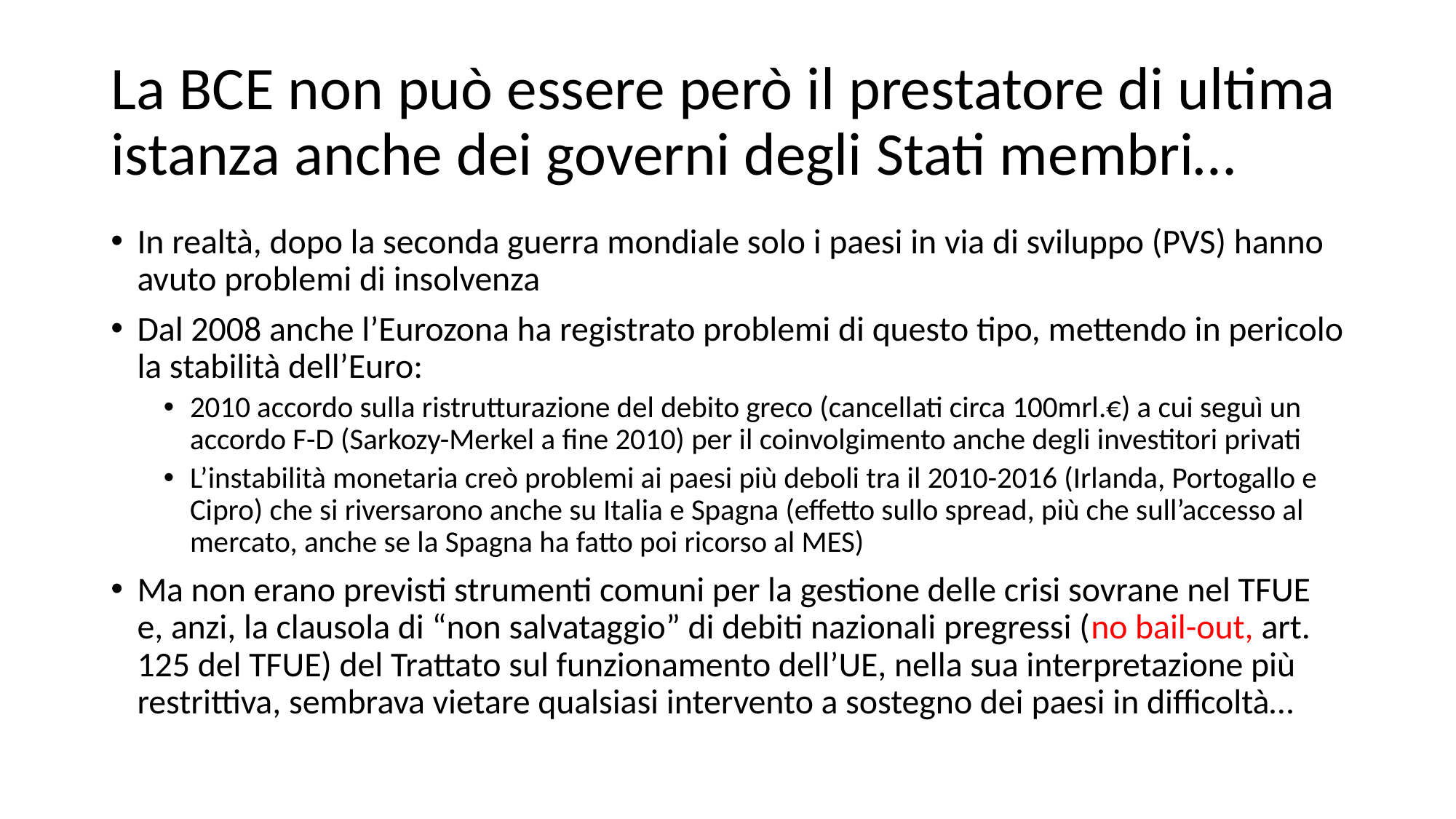

# La BCE non può essere però il prestatore di ultima istanza anche dei governi degli Stati membri…
In realtà, dopo la seconda guerra mondiale solo i paesi in via di sviluppo (PVS) hanno avuto problemi di insolvenza
Dal 2008 anche l’Eurozona ha registrato problemi di questo tipo, mettendo in pericolo la stabilità dell’Euro:
2010 accordo sulla ristrutturazione del debito greco (cancellati circa 100mrl.€) a cui seguì un accordo F-D (Sarkozy-Merkel a fine 2010) per il coinvolgimento anche degli investitori privati
L’instabilità monetaria creò problemi ai paesi più deboli tra il 2010-2016 (Irlanda, Portogallo e Cipro) che si riversarono anche su Italia e Spagna (effetto sullo spread, più che sull’accesso al mercato, anche se la Spagna ha fatto poi ricorso al MES)
Ma non erano previsti strumenti comuni per la gestione delle crisi sovrane nel TFUE e, anzi, la clausola di “non salvataggio” di debiti nazionali pregressi (no bail-out, art. 125 del TFUE) del Trattato sul funzionamento dell’UE, nella sua interpretazione più restrittiva, sembrava vietare qualsiasi intervento a sostegno dei paesi in difficoltà…